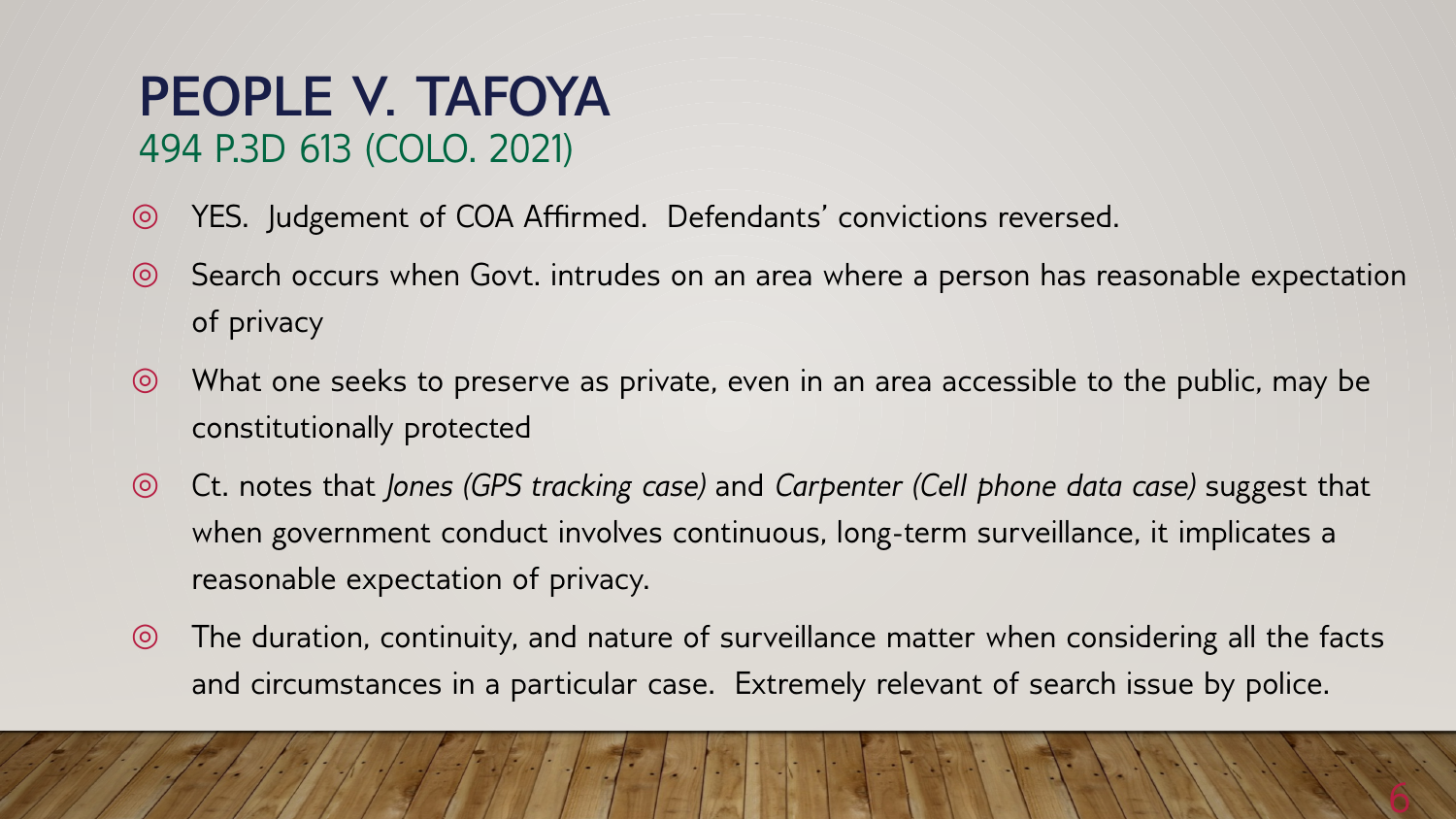

# People v. Tafoya 494 p.3d 613 (Colo. 2021)
YES.  Judgement of COA Affirmed.  Defendants’ convictions reversed.
Search occurs when Govt. intrudes on an area where a person has reasonable expectation of privacy
What one seeks to preserve as private, even in an area accessible to the public, may be constitutionally protected
Ct. notes that Jones (GPS tracking case) and Carpenter (Cell phone data case) suggest that when government conduct involves continuous, long-term surveillance, it implicates a reasonable expectation of privacy.
The duration, continuity, and nature of surveillance matter when considering all the facts and circumstances in a particular case.  Extremely relevant of search issue by police.
6